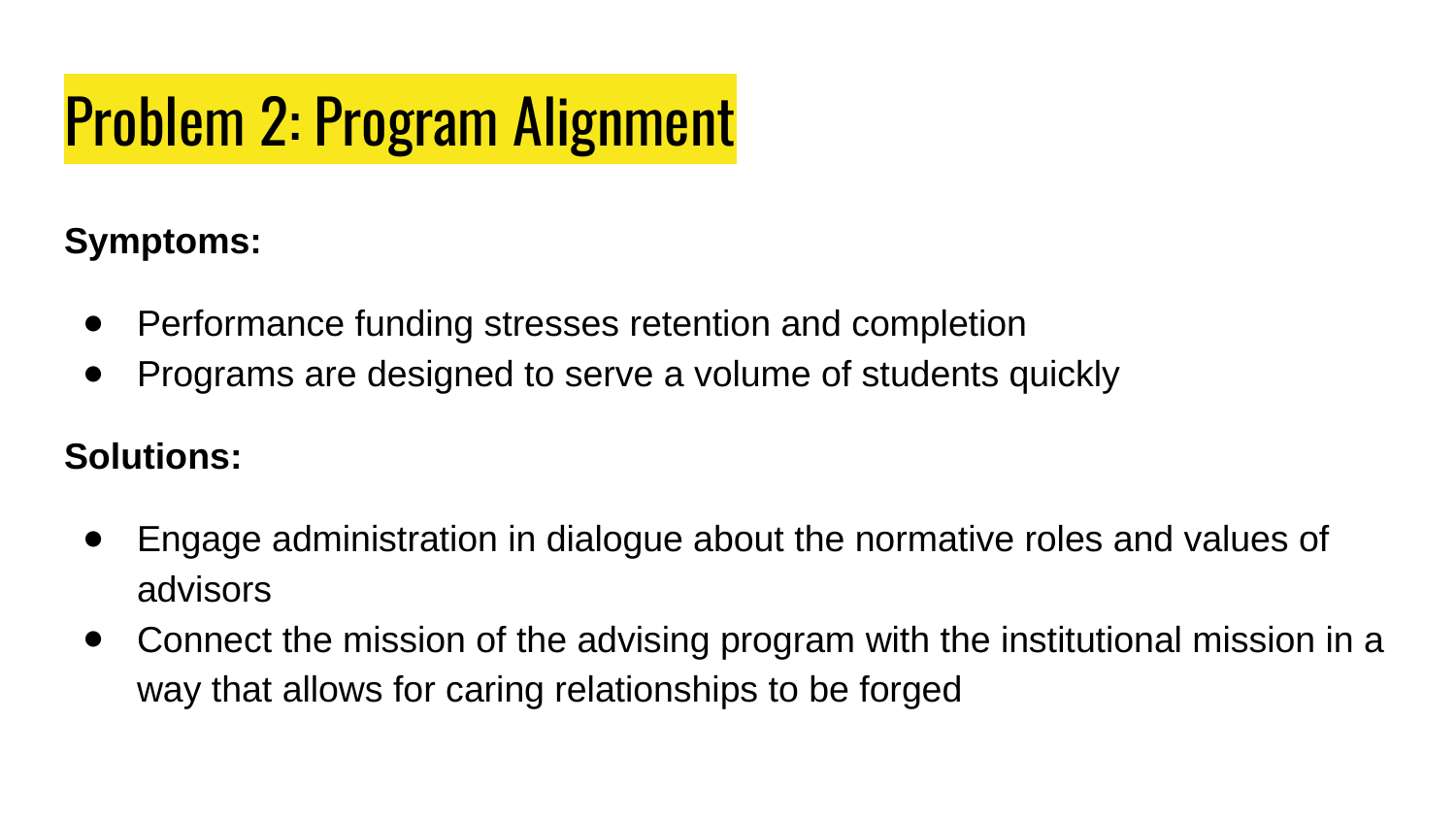

# Problem 2: Program Alignment
Symptoms:
Performance funding stresses retention and completion
Programs are designed to serve a volume of students quickly
Solutions:
Engage administration in dialogue about the normative roles and values of advisors
Connect the mission of the advising program with the institutional mission in a way that allows for caring relationships to be forged